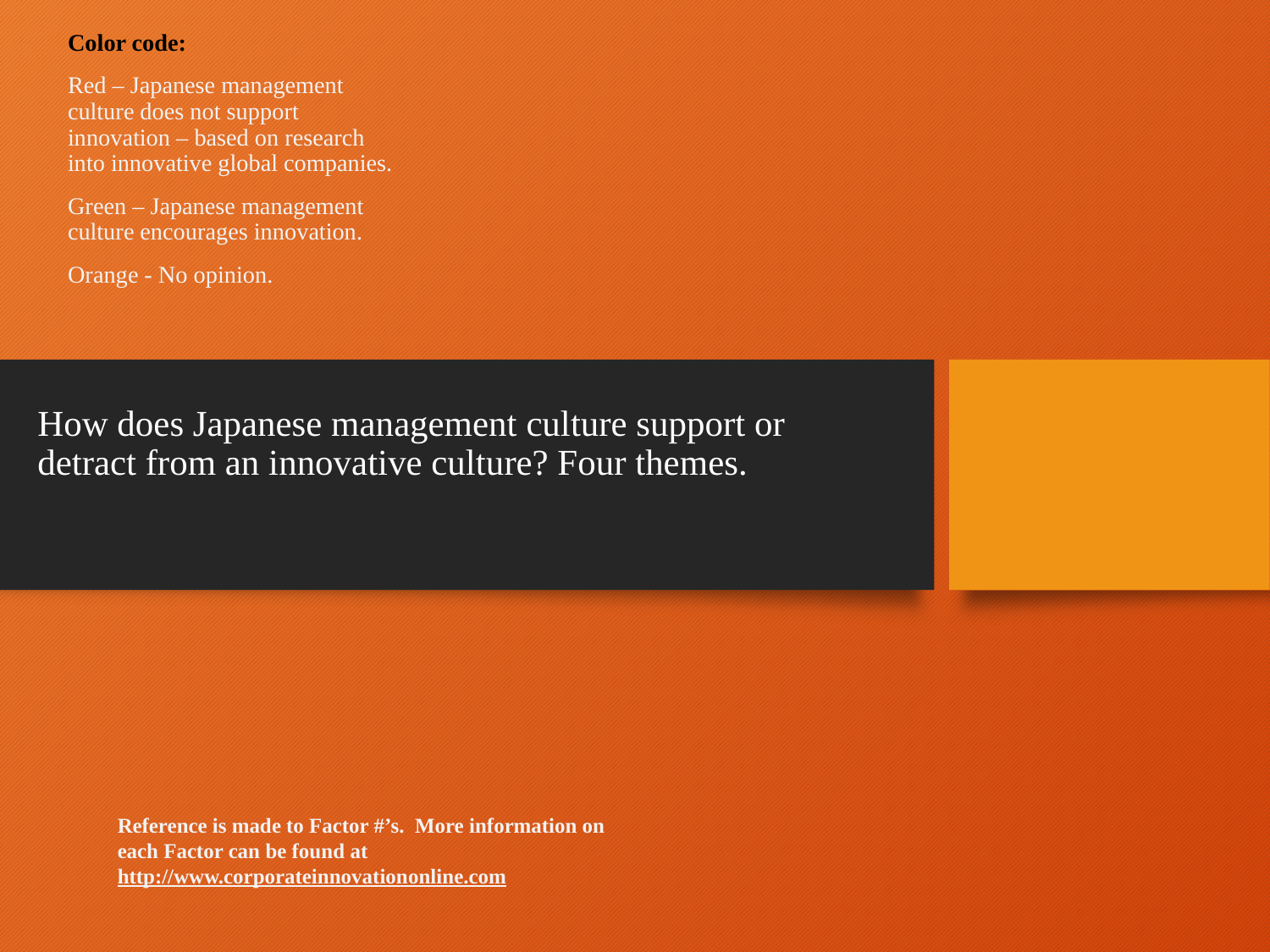

Color code:
Red – Japanese management culture does not support innovation – based on research into innovative global companies.
Green – Japanese management culture encourages innovation.
Orange - No opinion.

# How does Japanese management culture support or detract from an innovative culture? Four themes.
Reference is made to Factor #’s.  More information on each Factor can be found at
http://www.corporateinnovationonline.com